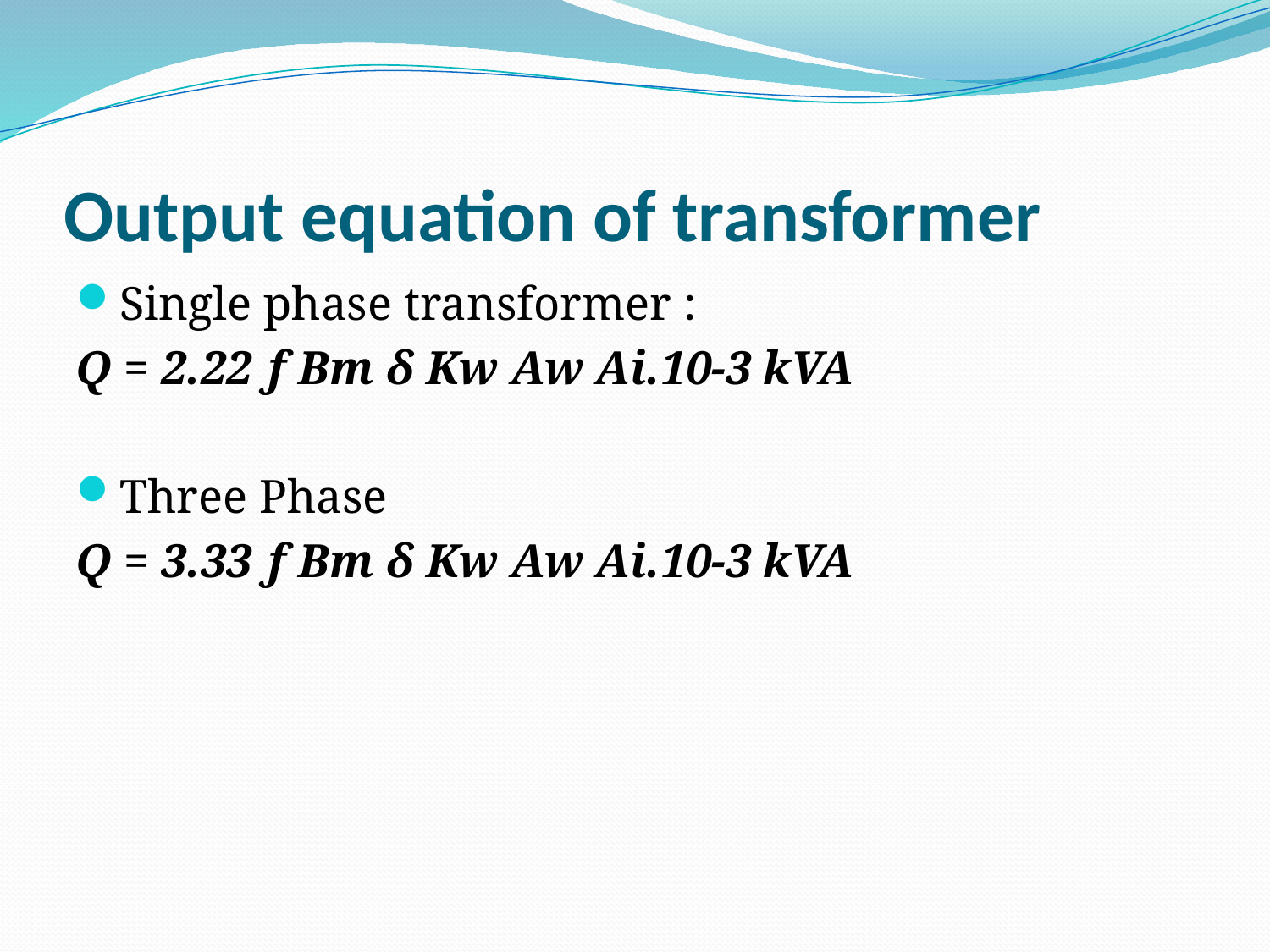

# Output equation of transformer
Single phase transformer :
Q = 2.22 ƒ Bm δ Kw Aw Ai.10-3 kVA

Three Phase
Q = 3.33 ƒ Bm δ Kw Aw Ai.10-3 kVA